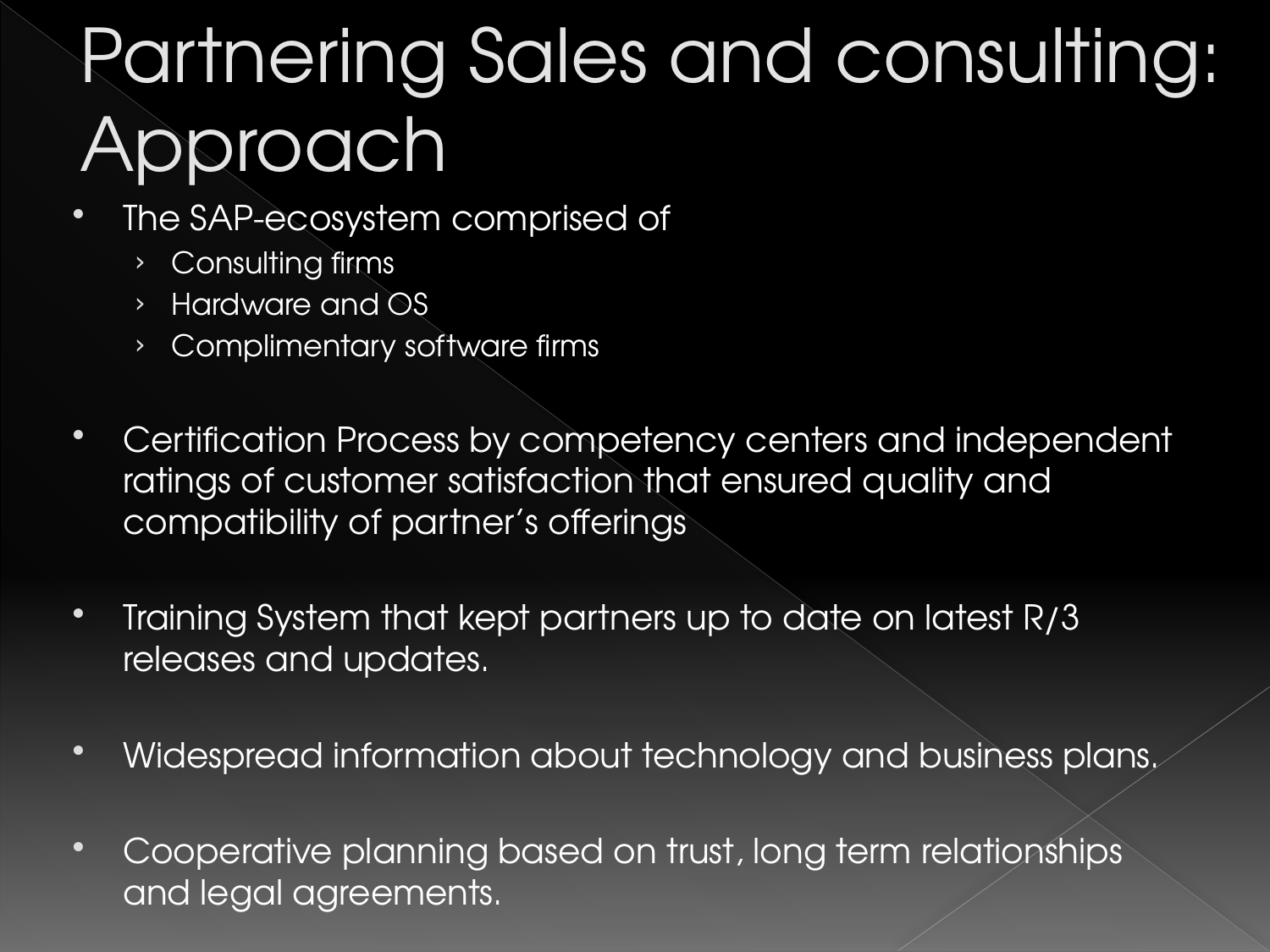

# Partnering Sales and consulting: Approach
The SAP-ecosystem comprised of
Consulting firms
Hardware and OS
Complimentary software firms

Certification Process by competency centers and independent ratings of customer satisfaction that ensured quality and compatibility of partner’s offerings

Training System that kept partners up to date on latest R/3 releases and updates.

Widespread information about technology and business plans.

Cooperative planning based on trust, long term relationships and legal agreements.